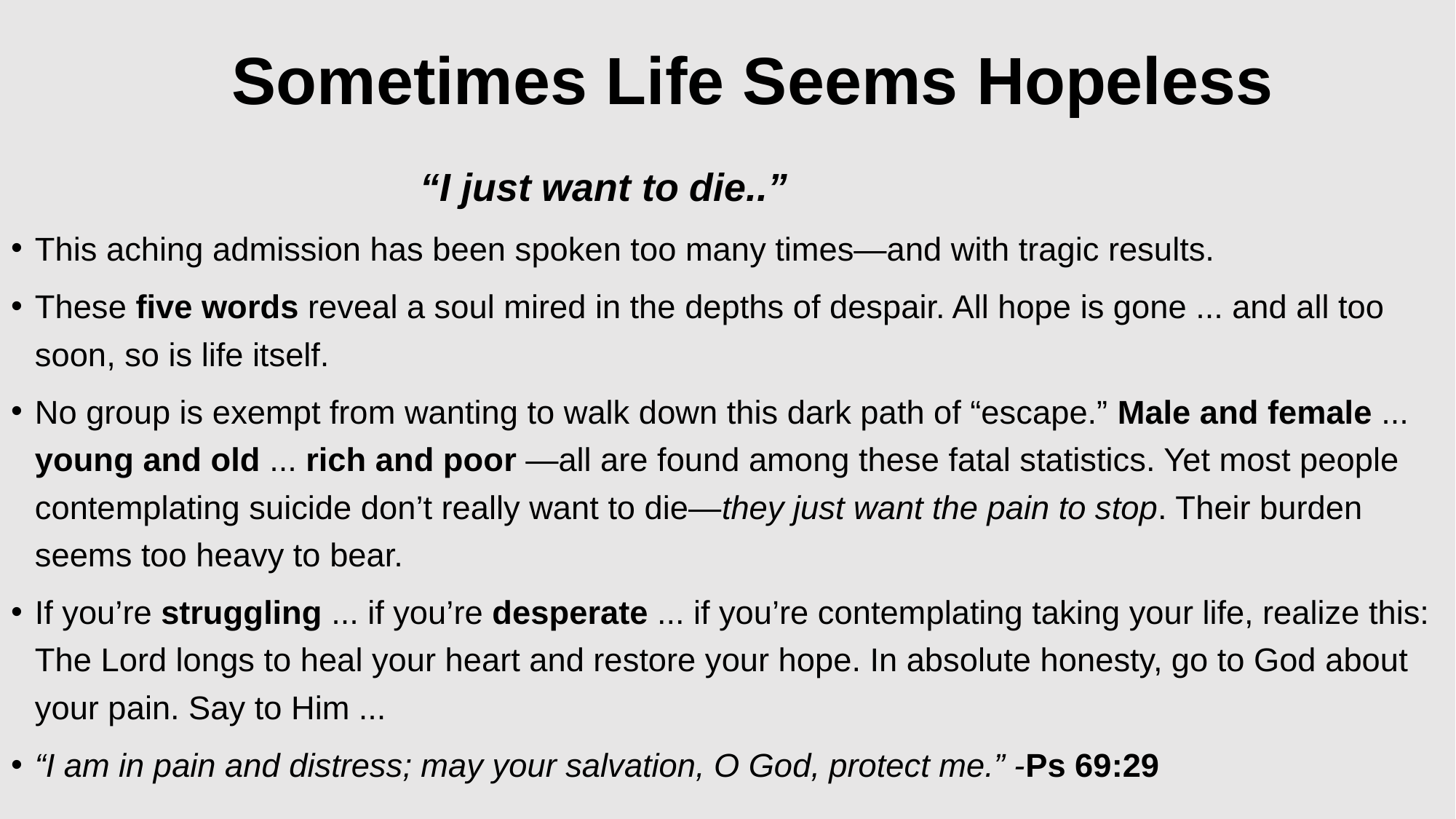

# Sometimes Life Seems Hopeless
                                             “I just want to die..”
This aching admission has been spoken too many times—and with tragic results.
These five words reveal a soul mired in the depths of despair. All hope is gone ... and all too soon, so is life itself.
No group is exempt from wanting to walk down this dark path of “escape.” Male and female ... young and old ... rich and poor —all are found among these fatal statistics. Yet most people contemplating suicide don’t really want to die—they just want the pain to stop. Their burden seems too heavy to bear.
If you’re struggling ... if you’re desperate ... if you’re contemplating taking your life, realize this: The Lord longs to heal your heart and restore your hope. In absolute honesty, go to God about your pain. Say to Him ...
“I am in pain and distress; may your salvation, O God, protect me.” -Ps 69:29